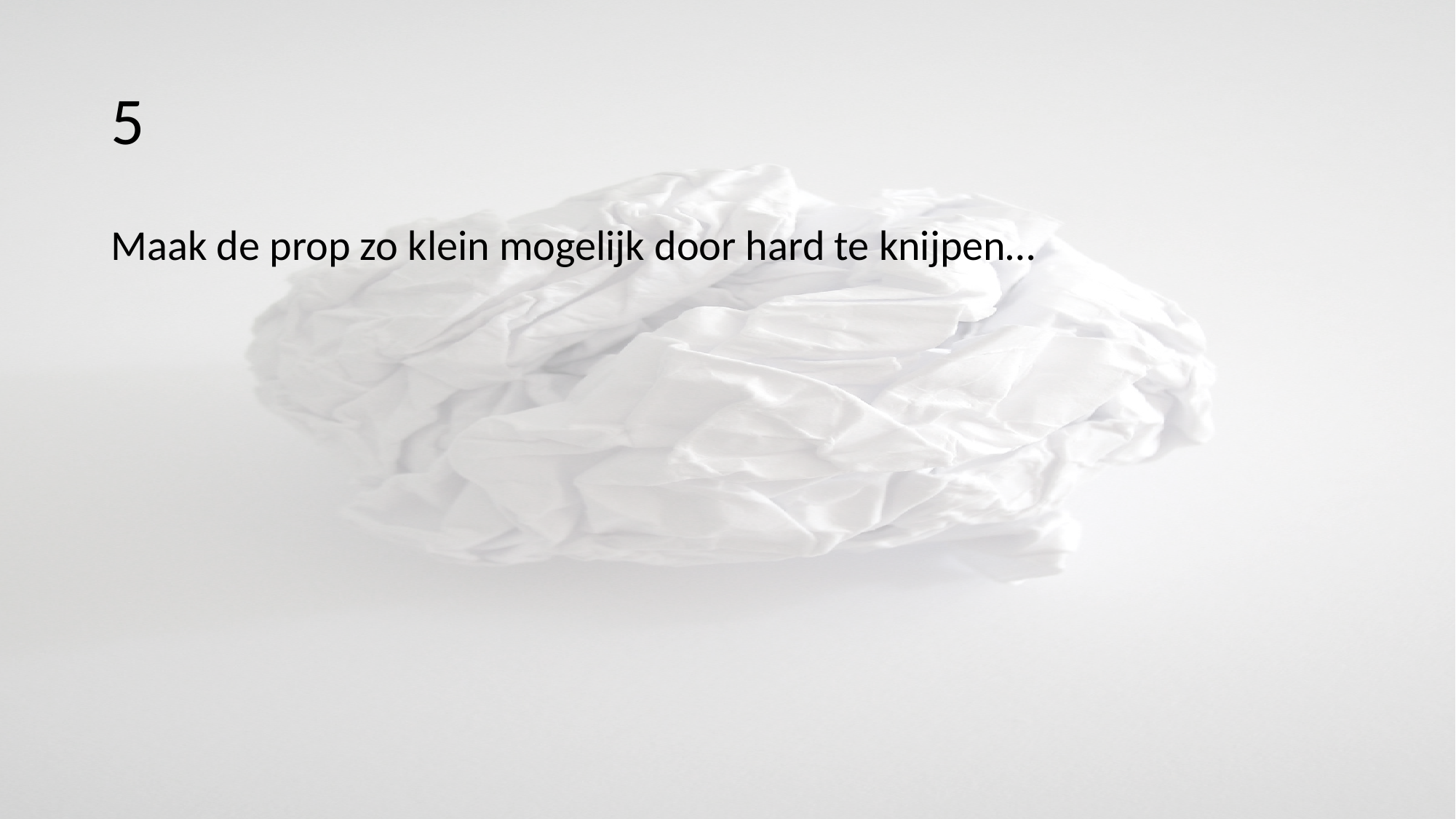

# 5
Maak de prop zo klein mogelijk door hard te knijpen…